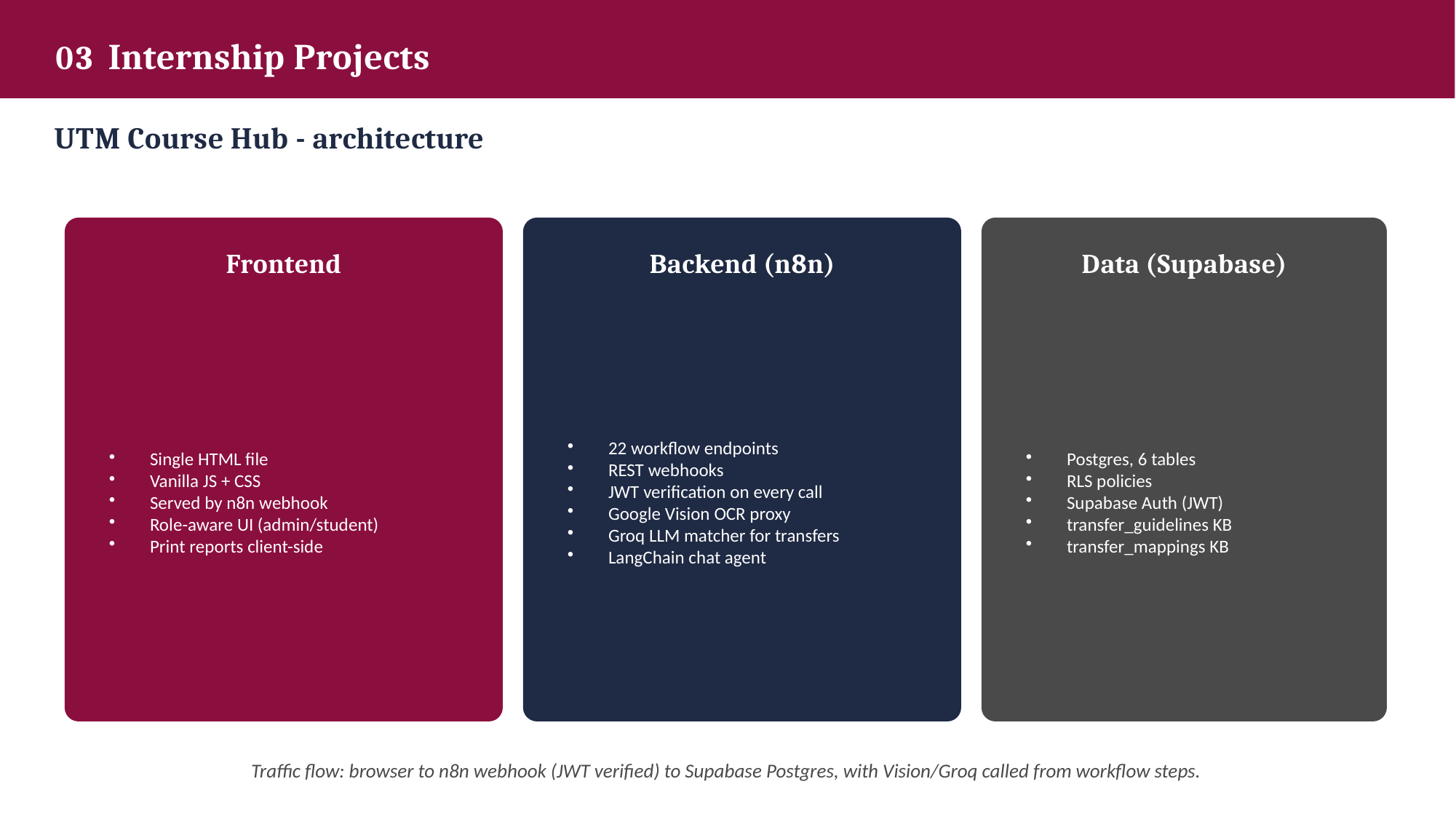

03  Internship Projects
UTM Course Hub - architecture

Frontend
Backend (n8n)
Data (Supabase)
Single HTML file
Vanilla JS + CSS
Served by n8n webhook
Role-aware UI (admin/student)
Print reports client-side
22 workflow endpoints
REST webhooks
JWT verification on every call
Google Vision OCR proxy
Groq LLM matcher for transfers
LangChain chat agent
Postgres, 6 tables
RLS policies
Supabase Auth (JWT)
transfer_guidelines KB
transfer_mappings KB
Traffic flow: browser to n8n webhook (JWT verified) to Supabase Postgres, with Vision/Groq called from workflow steps.